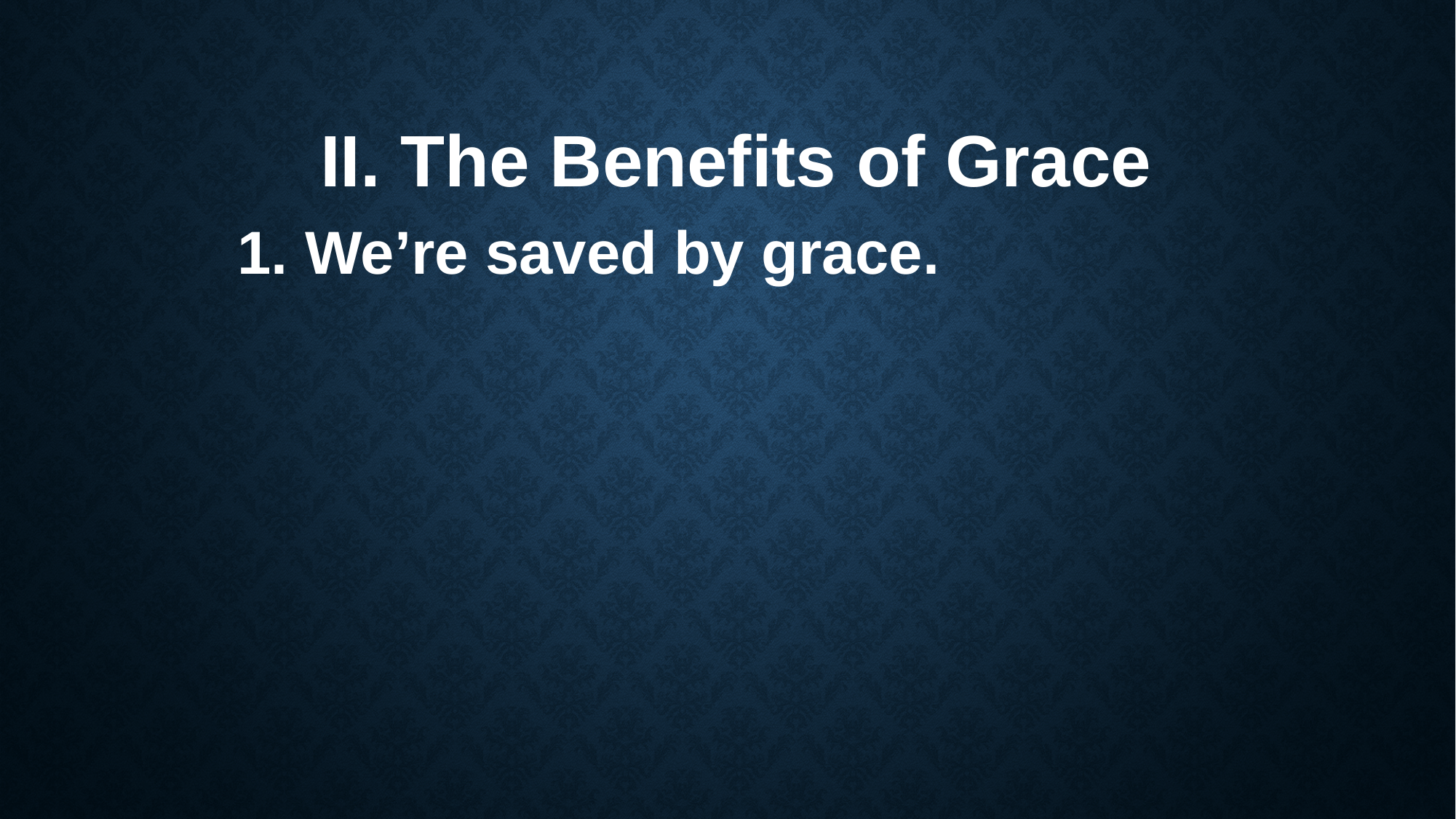

II. The Benefits of Grace
		1. We’re saved by grace.